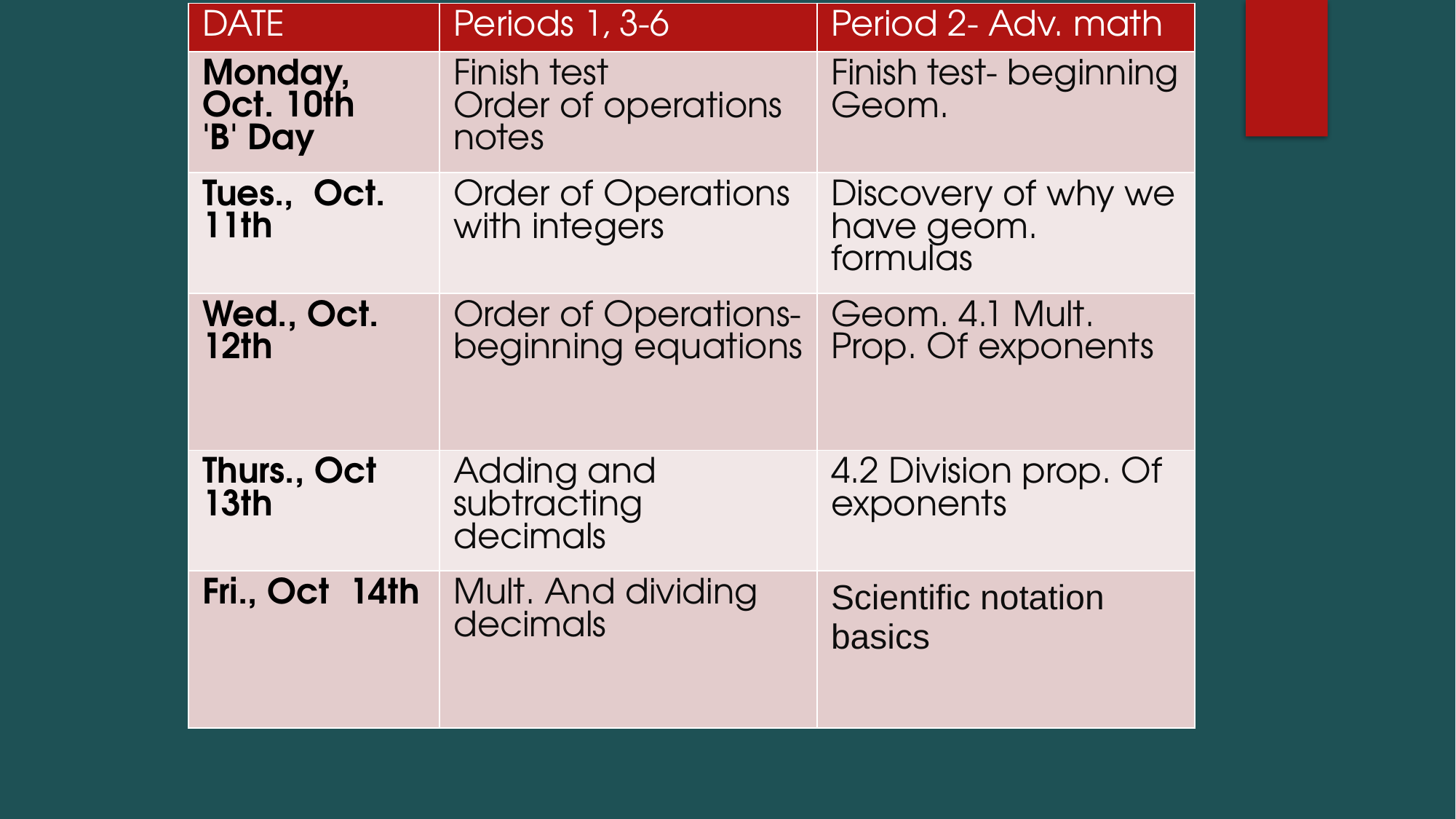

| DATE | Periods 1, 3-6 | Period 2- Adv. math |
| --- | --- | --- |
| Monday, Oct. 10th 'B' Day | Finish test Order of operations notes | Finish test- beginning Geom. |
| Tues.,  Oct. 11th | Order of Operations with integers | Discovery of why we have geom. formulas |
| Wed., Oct. 12th | Order of Operations- beginning equations | Geom. 4.1 Mult. Prop. Of exponents |
| Thurs., Oct  13th | Adding and subtracting decimals | 4.2 Division prop. Of exponents |
| Fri., Oct  14th | Mult. And dividing decimals | Scientific notation basics |